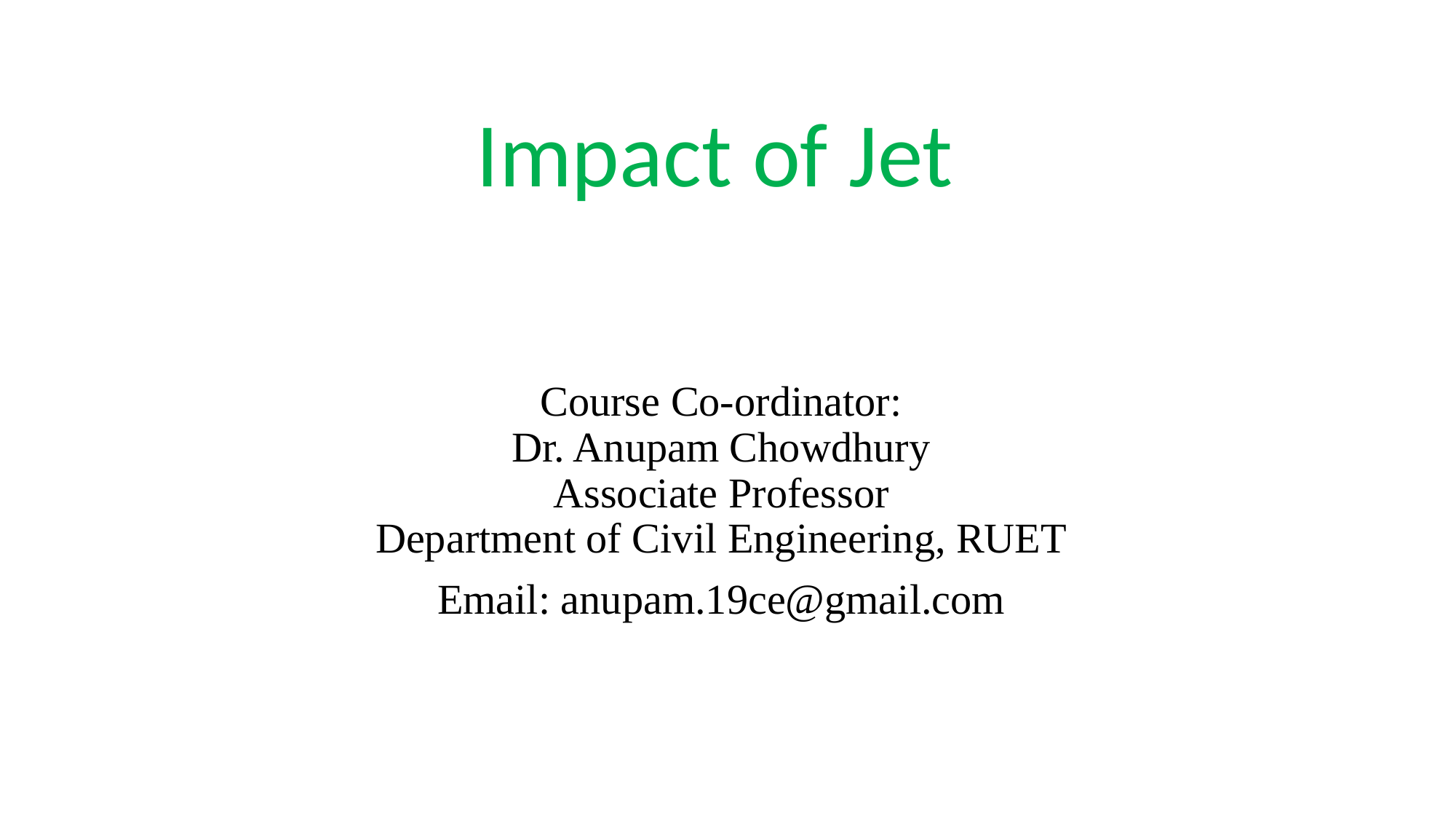

# Impact of Jet
Course Co-ordinator:
Dr. Anupam Chowdhury
Associate Professor
Department of Civil Engineering, RUET
Email: anupam.19ce@gmail.com